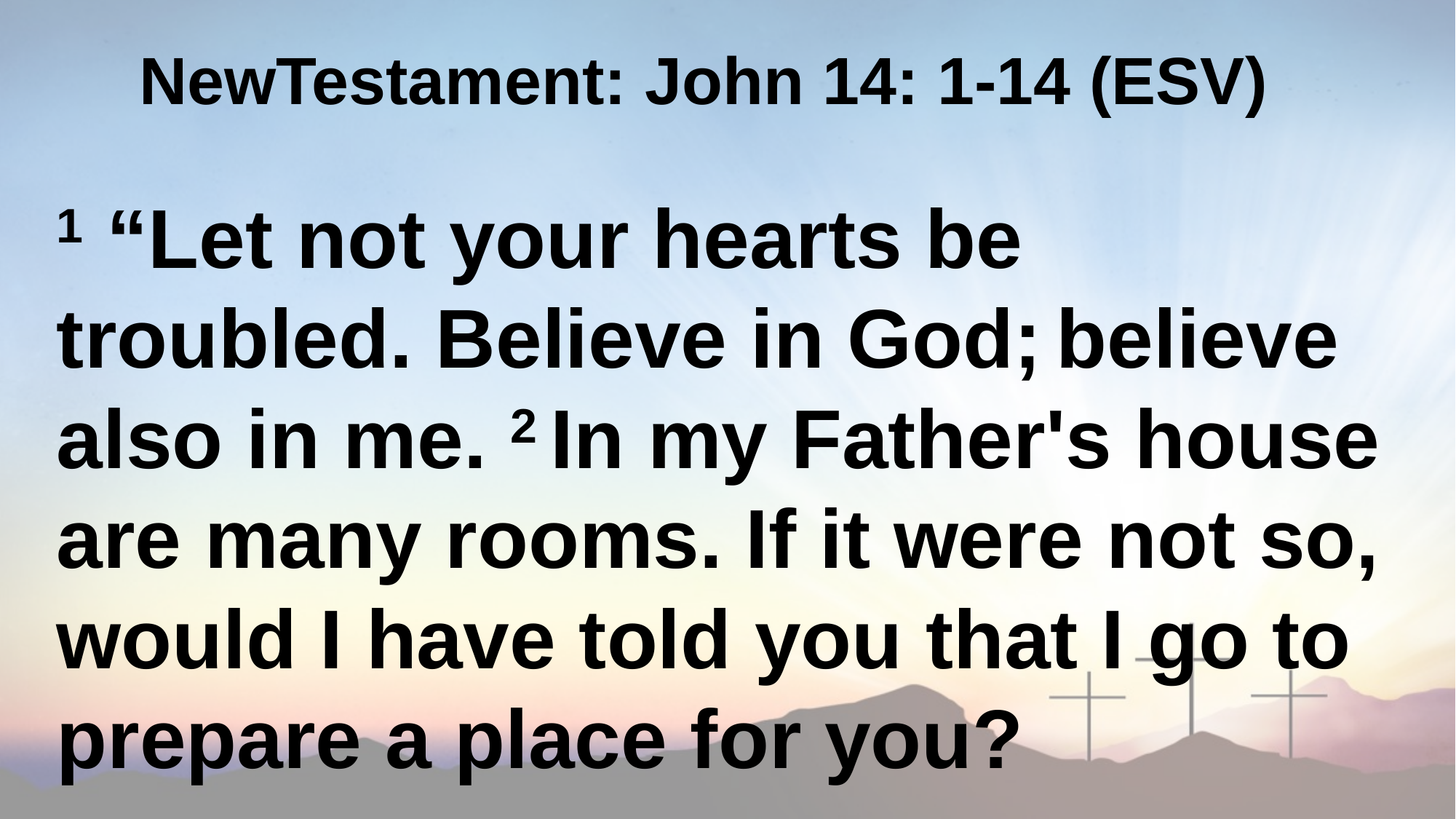

NewTestament: John 14: 1-14 (ESV)
1 “Let not your hearts be troubled. Believe in God; believe also in me. 2 In my Father's house are many rooms. If it were not so, would I have told you that I go to prepare a place for you?